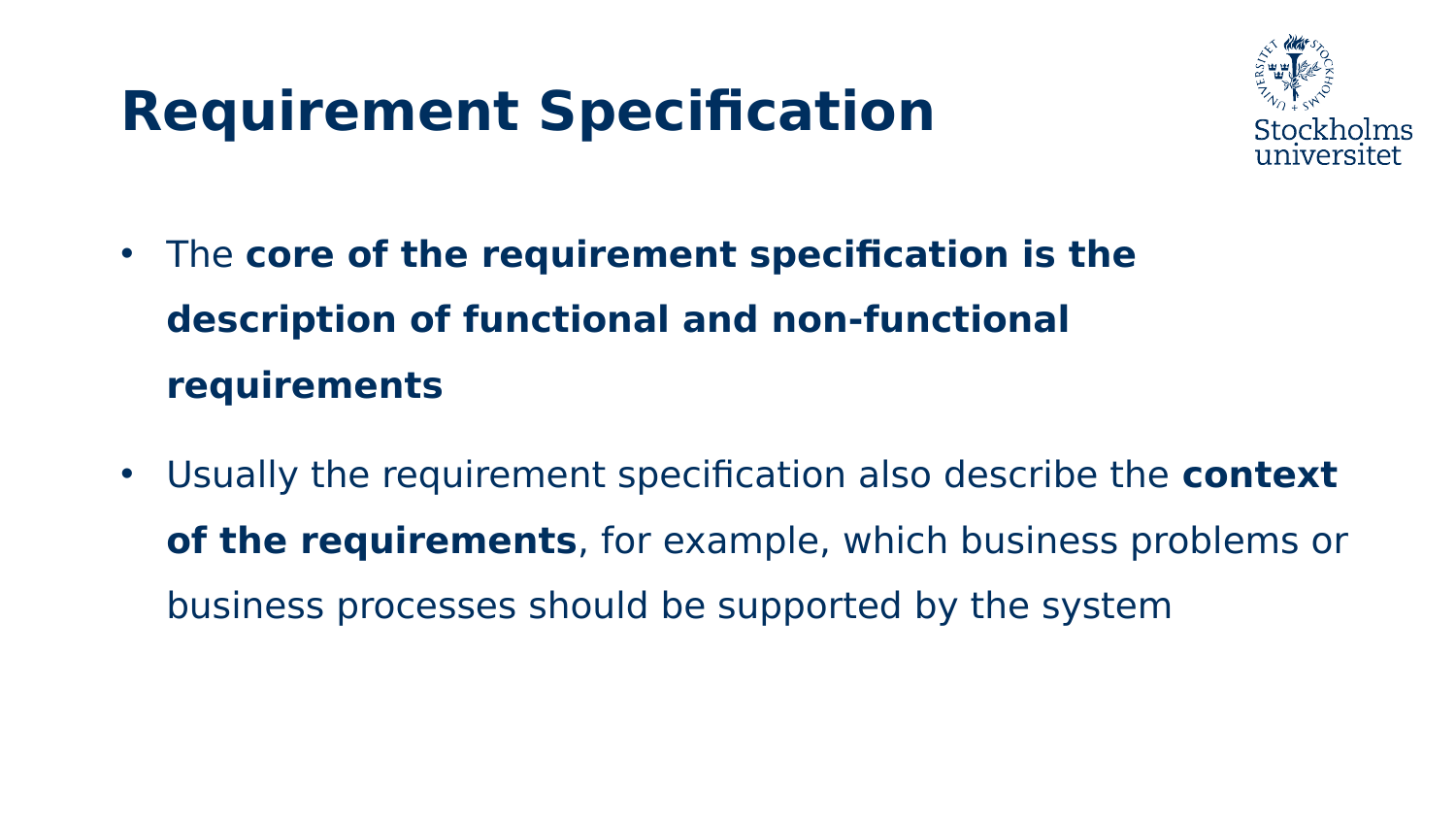

# Requirement Specification
The core of the requirement specification is the description of functional and non-functional requirements
Usually the requirement specification also describe the context of the requirements, for example, which business problems or business processes should be supported by the system